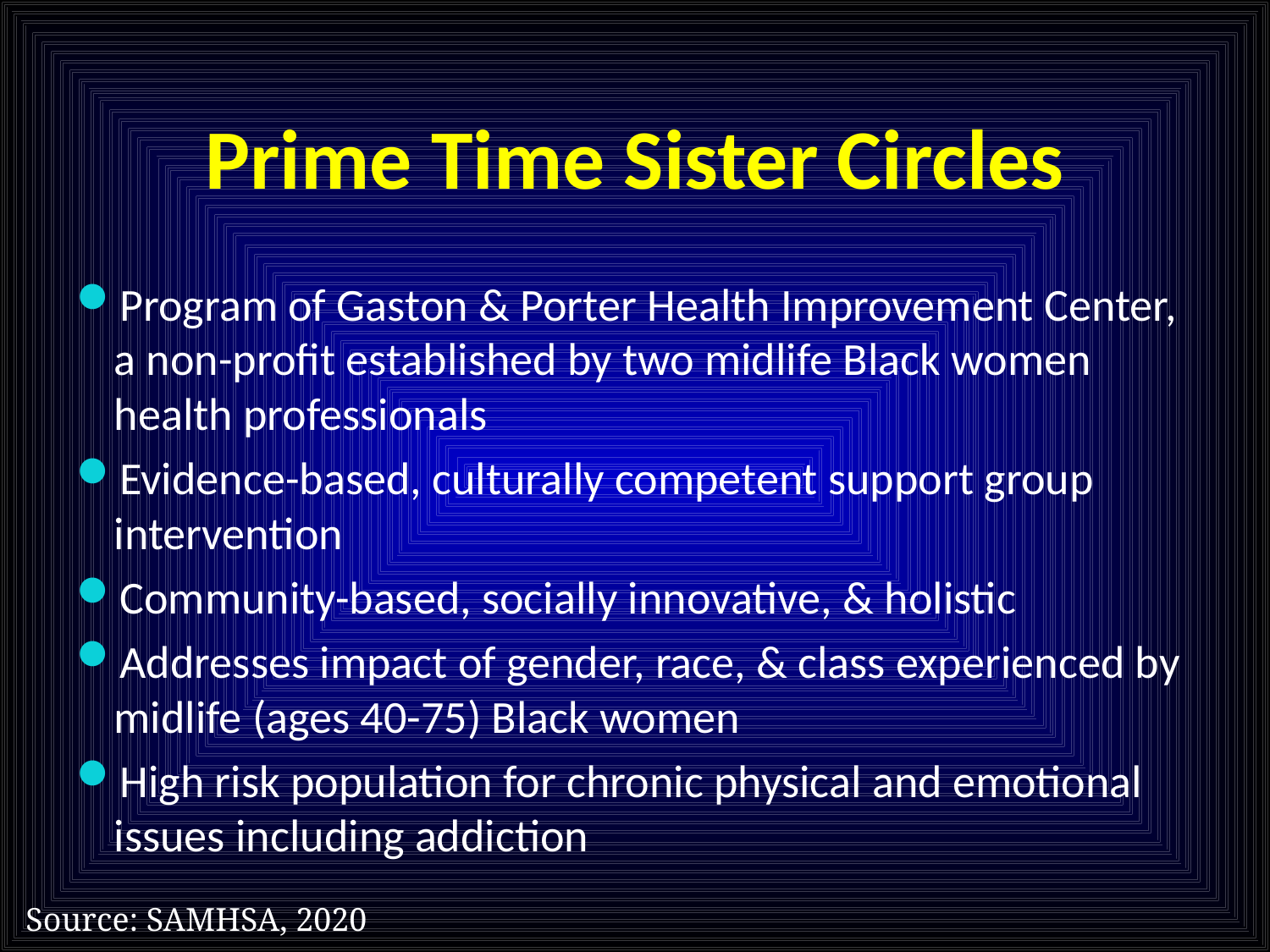

# Prime Time Sister Circles
Program of Gaston & Porter Health Improvement Center, a non-profit established by two midlife Black women health professionals
Evidence-based, culturally competent support group intervention
Community-based, socially innovative, & holistic
Addresses impact of gender, race, & class experienced by midlife (ages 40-75) Black women
High risk population for chronic physical and emotional issues including addiction
Source: SAMHSA, 2020